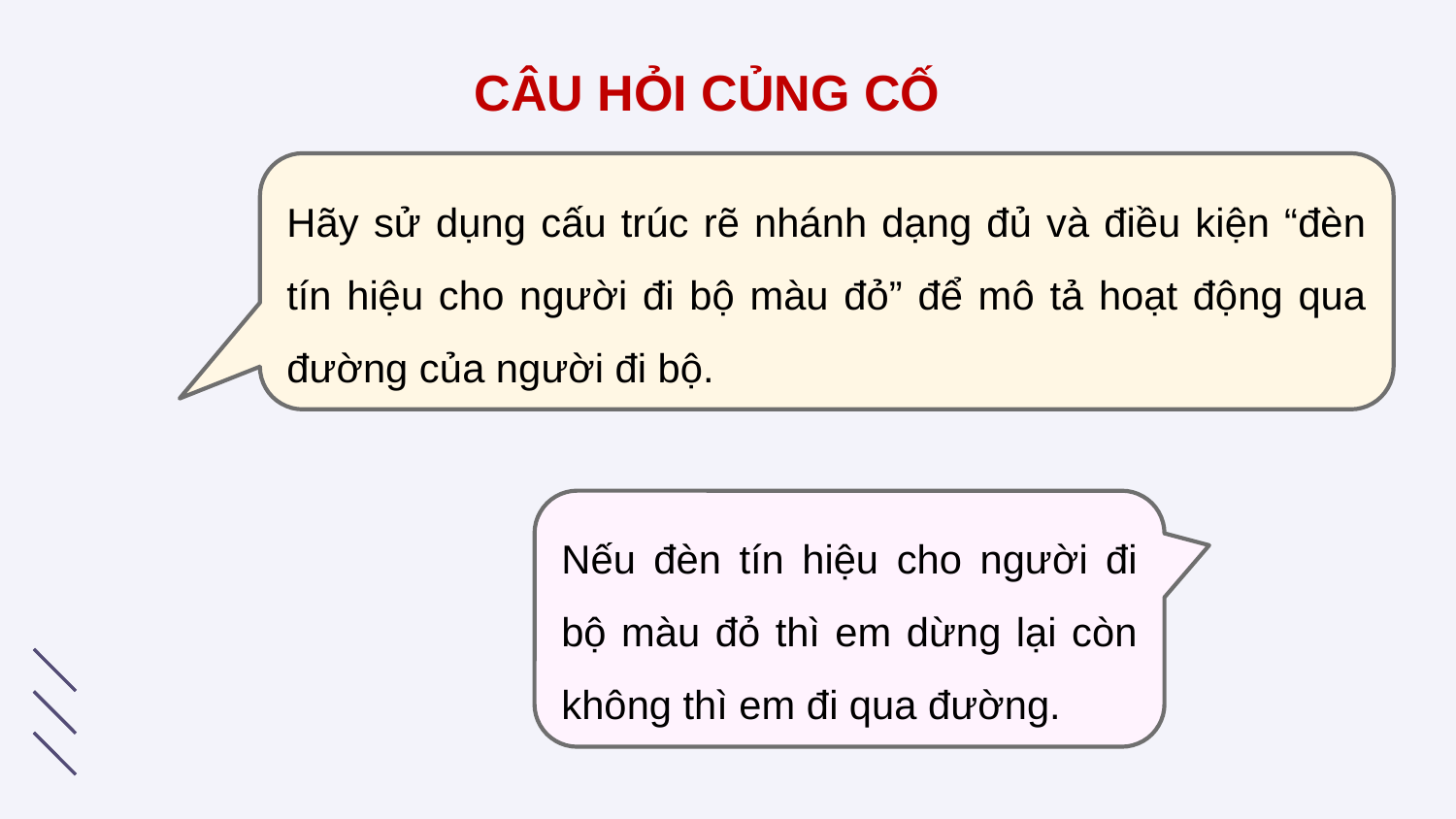

CÂU HỎI CỦNG CỐ
Hãy sử dụng cấu trúc rẽ nhánh dạng đủ và điều kiện “đèn tín hiệu cho người đi bộ màu đỏ” để mô tả hoạt động qua đường của người đi bộ.
Nếu đèn tín hiệu cho người đi bộ màu đỏ thì em dừng lại còn không thì em đi qua đường.